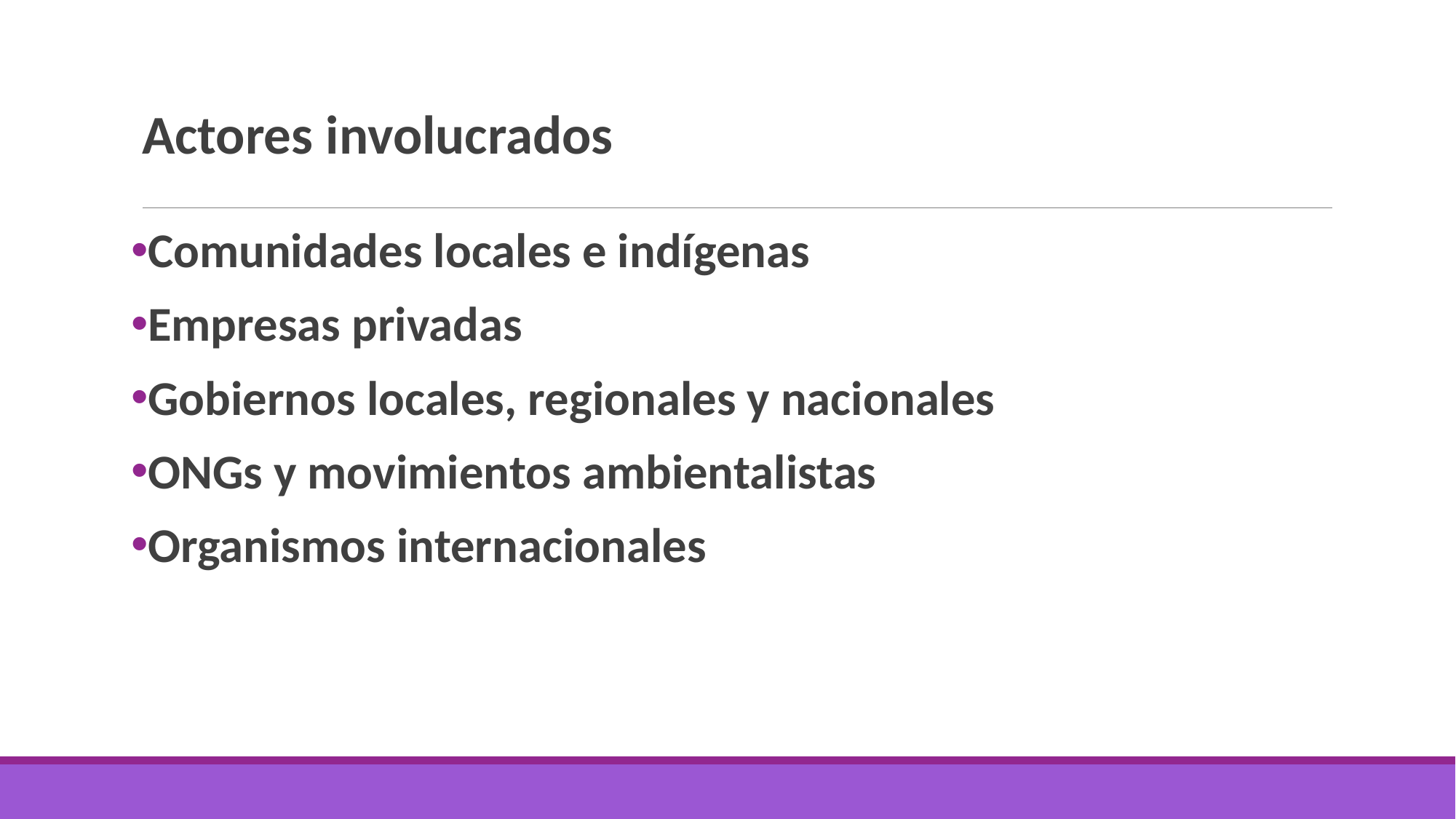

# Actores involucrados
Comunidades locales e indígenas
Empresas privadas
Gobiernos locales, regionales y nacionales
ONGs y movimientos ambientalistas
Organismos internacionales